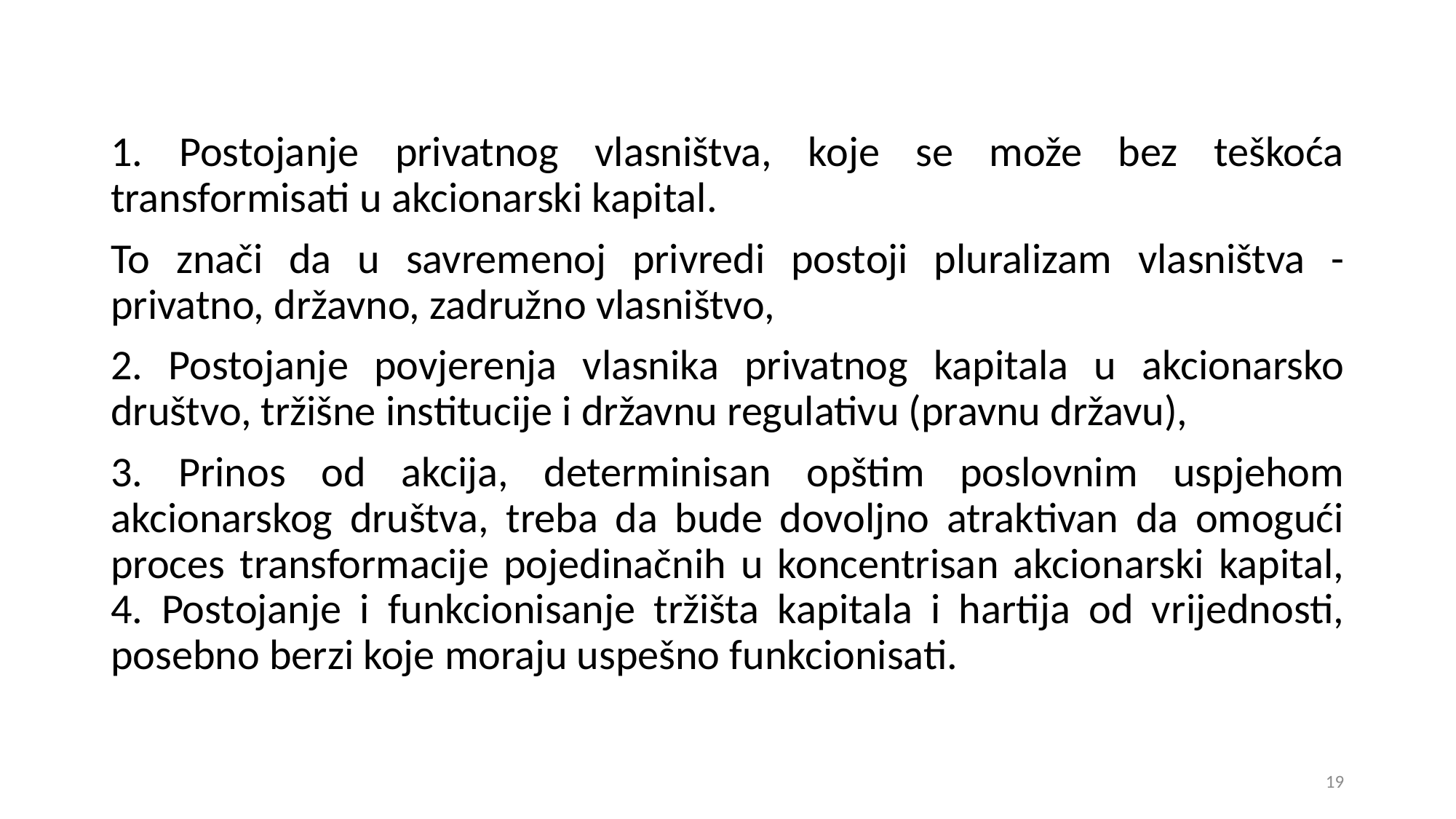

1. Postojanje privatnog vlasništva, koje se može bez teškoća transformisati u akcionarski kapital.
To znači da u savremenoj privredi postoji pluralizam vlasništva - privatno, državno, zadružno vlasništvo,
2. Postojanje povjerenja vlasnika privatnog kapitala u akcionarsko društvo, tržišne institucije i državnu regulativu (pravnu državu),
3. Prinos od akcija, determinisan opštim poslovnim uspjehom akcionarskog društva, treba da bude dovoljno atraktivan da omogući proces transformacije pojedinačnih u koncentrisan akcionarski kapital, 4. Postojanje i funkcionisanje tržišta kapitala i hartija od vrijednosti, posebno berzi koje moraju uspešno funkcionisati.
19